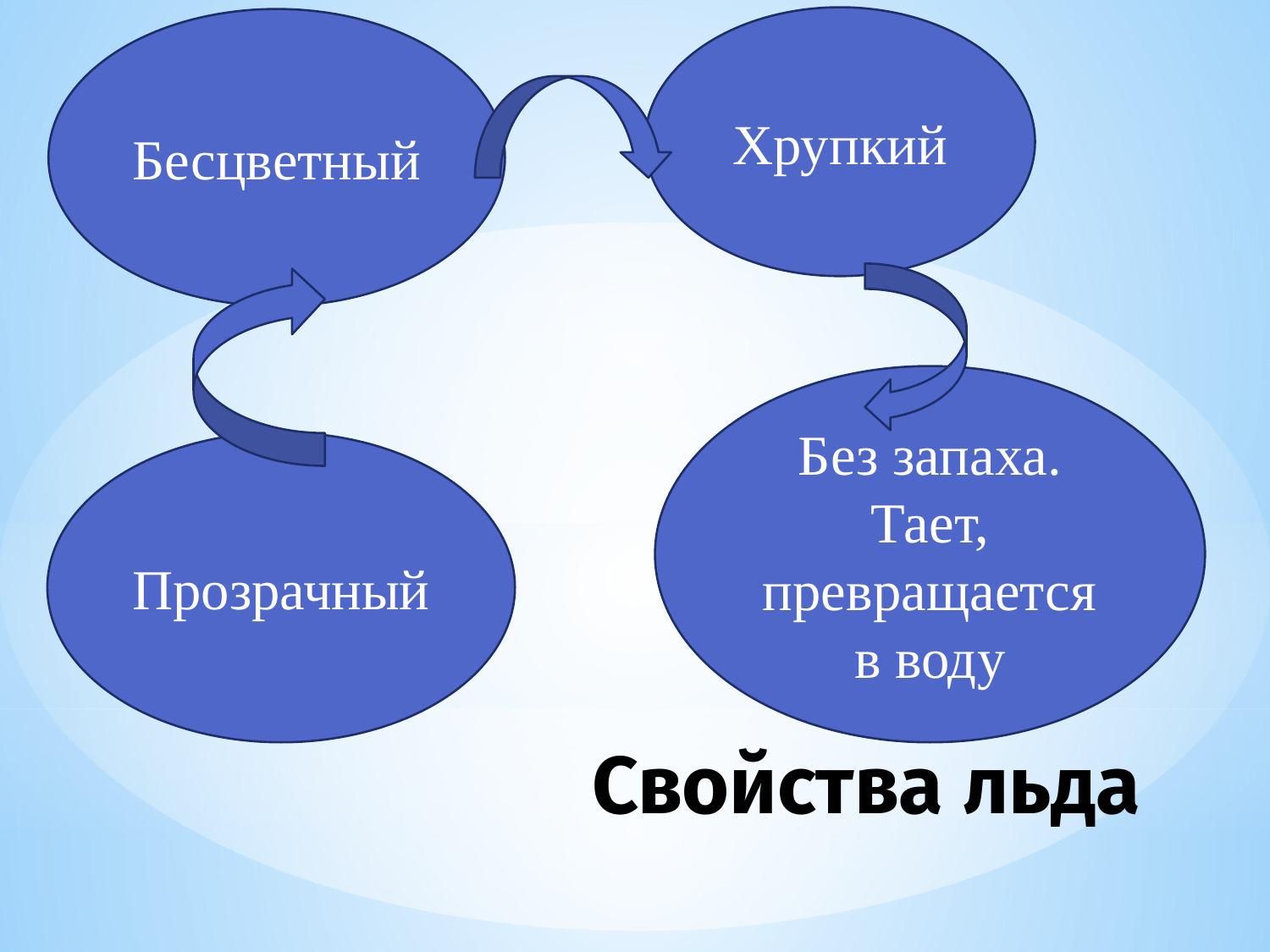

Хрупкий
Бесцветный

Без запаха. Тает, превращается в воду
Прозрачный
# Свойства льда